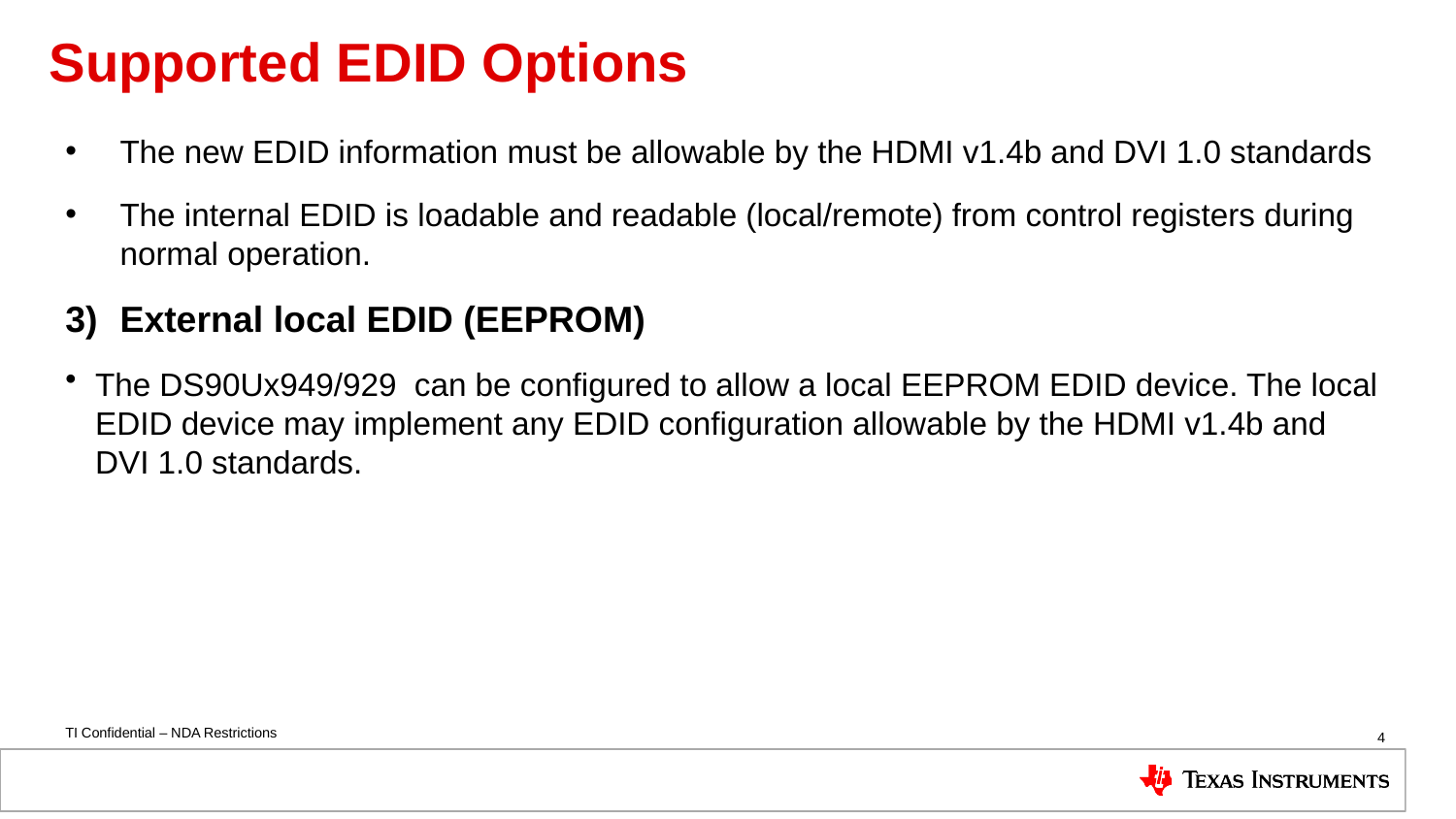

# Supported EDID Options
The new EDID information must be allowable by the HDMI v1.4b and DVI 1.0 standards
The internal EDID is loadable and readable (local/remote) from control registers during normal operation.
External local EDID (EEPROM)
The DS90Ux949/929  can be configured to allow a local EEPROM EDID device. The local EDID device may implement any EDID configuration allowable by the HDMI v1.4b and DVI 1.0 standards.
4